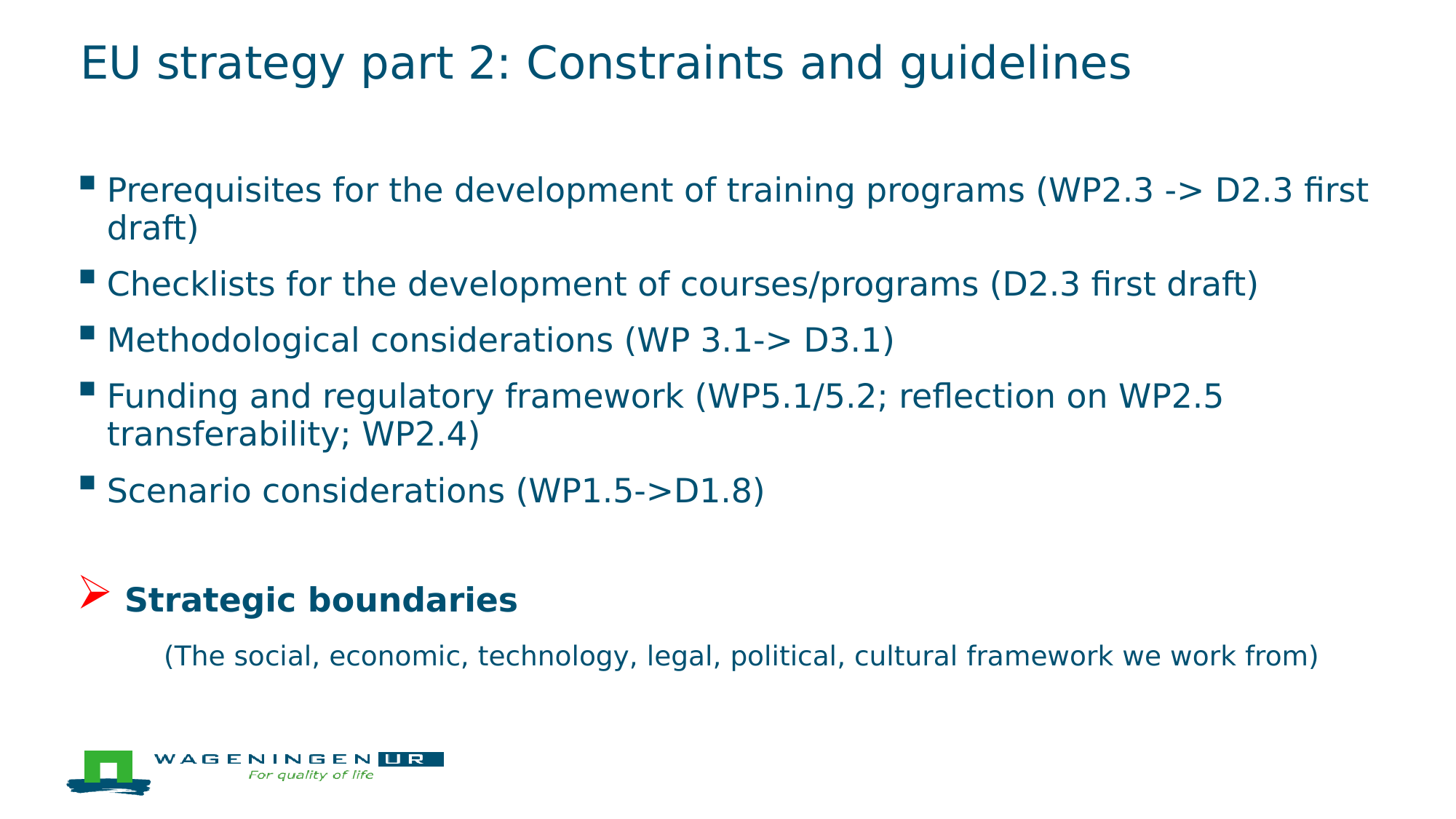

# EU strategy part 2: Constraints and guidelines
Prerequisites for the development of training programs (WP2.3 -> D2.3 first draft)
Checklists for the development of courses/programs (D2.3 first draft)
Methodological considerations (WP 3.1-> D3.1)
Funding and regulatory framework (WP5.1/5.2; reflection on WP2.5 transferability; WP2.4)
Scenario considerations (WP1.5->D1.8)

 Strategic boundaries
(The social, economic, technology, legal, political, cultural framework we work from)